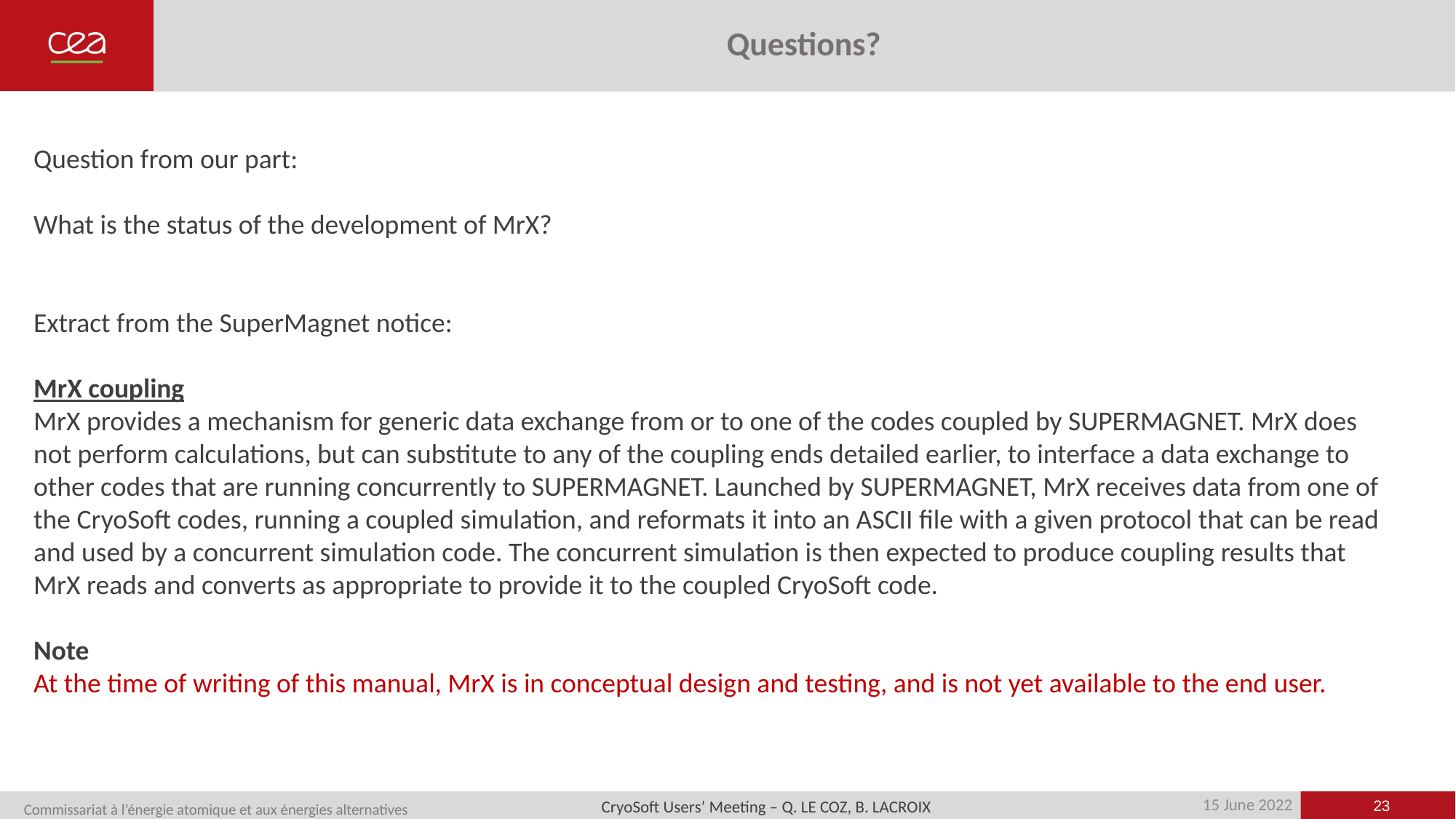

# Questions?
Question from our part:

What is the status of the development of MrX?

Extract from the SuperMagnet notice:

MrX coupling
MrX provides a mechanism for generic data exchange from or to one of the codes coupled by SUPERMAGNET. MrX does not perform calculations, but can substitute to any of the coupling ends detailed earlier, to interface a data exchange to other codes that are running concurrently to SUPERMAGNET. Launched by SUPERMAGNET, MrX receives data from one of the CryoSoft codes, running a coupled simulation, and reformats it into an ASCII file with a given protocol that can be read and used by a concurrent simulation code. The concurrent simulation is then expected to produce coupling results that MrX reads and converts as appropriate to provide it to the coupled CryoSoft code.

Note
At the time of writing of this manual, MrX is in conceptual design and testing, and is not yet available to the end user.
23